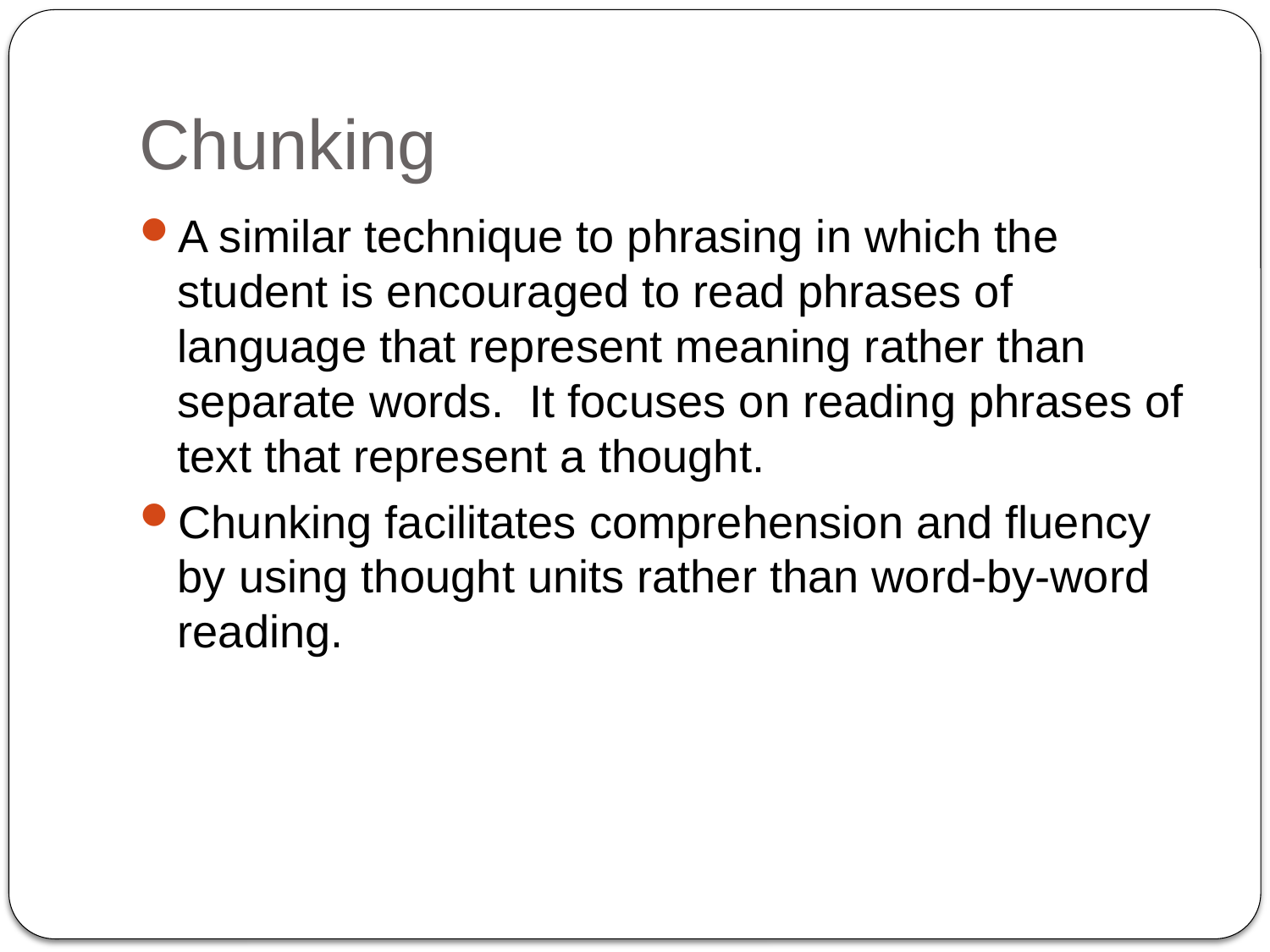

# Chunking
A similar technique to phrasing in which the student is encouraged to read phrases of language that represent meaning rather than separate words.  It focuses on reading phrases of text that represent a thought.
Chunking facilitates comprehension and fluency by using thought units rather than word-by-word reading.